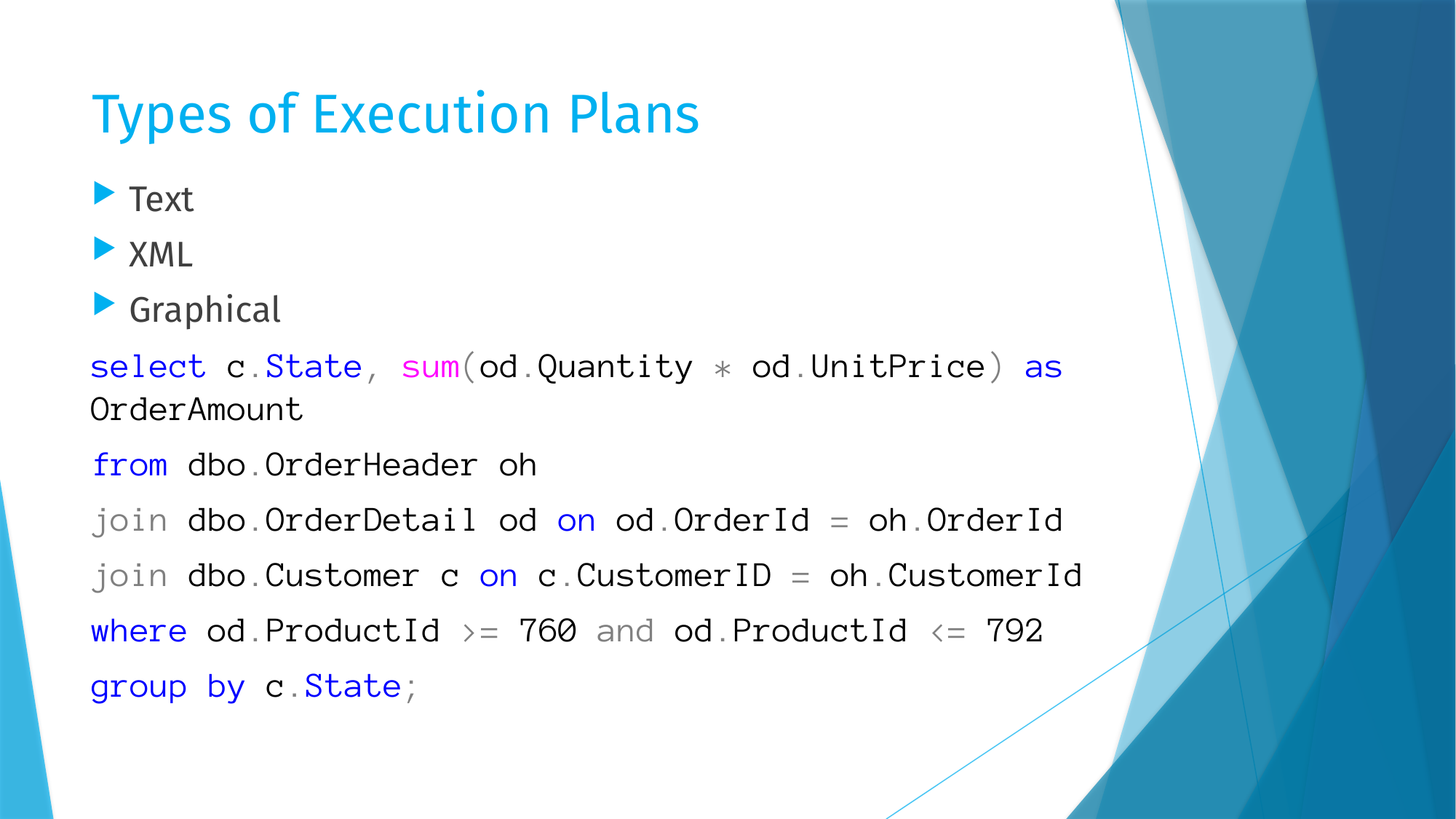

# Types of Execution Plans
Text
XML
Graphical
select c.State, sum(od.Quantity * od.UnitPrice) as 	OrderAmount
from dbo.OrderHeader oh
join dbo.OrderDetail od on od.OrderId = oh.OrderId
join dbo.Customer c on c.CustomerID = oh.CustomerId
where od.ProductId >= 760 and od.ProductId <= 792
group by c.State;